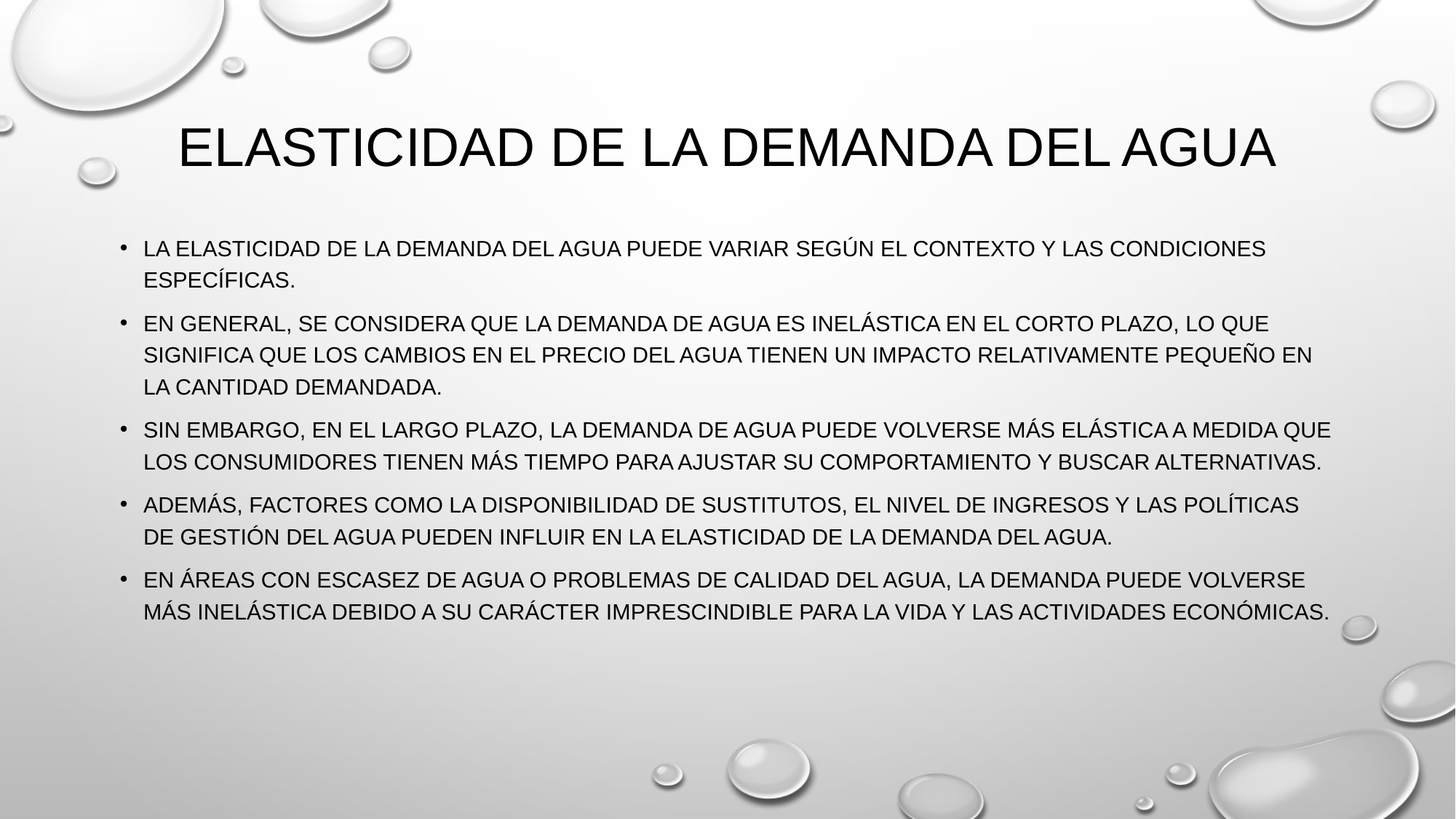

# Elasticidad de la demanda del agua
La elasticidad de la demanda del agua puede variar según el contexto y las condiciones específicas.
En general, se considera que la demanda de agua es inelástica en el corto plazo, lo que significa que los cambios en el precio del agua tienen un impacto relativamente pequeño en la cantidad demandada.
Sin embargo, en el largo plazo, la demanda de agua puede volverse más elástica a medida que los consumidores tienen más tiempo para ajustar su comportamiento y buscar alternativas.
Además, factores como la disponibilidad de sustitutos, el nivel de ingresos y las políticas de gestión del agua pueden influir en la elasticidad de la demanda del agua.
En áreas con escasez de agua o problemas de calidad del agua, la demanda puede volverse más inelástica debido a su carácter imprescindible para la vida y las actividades económicas.